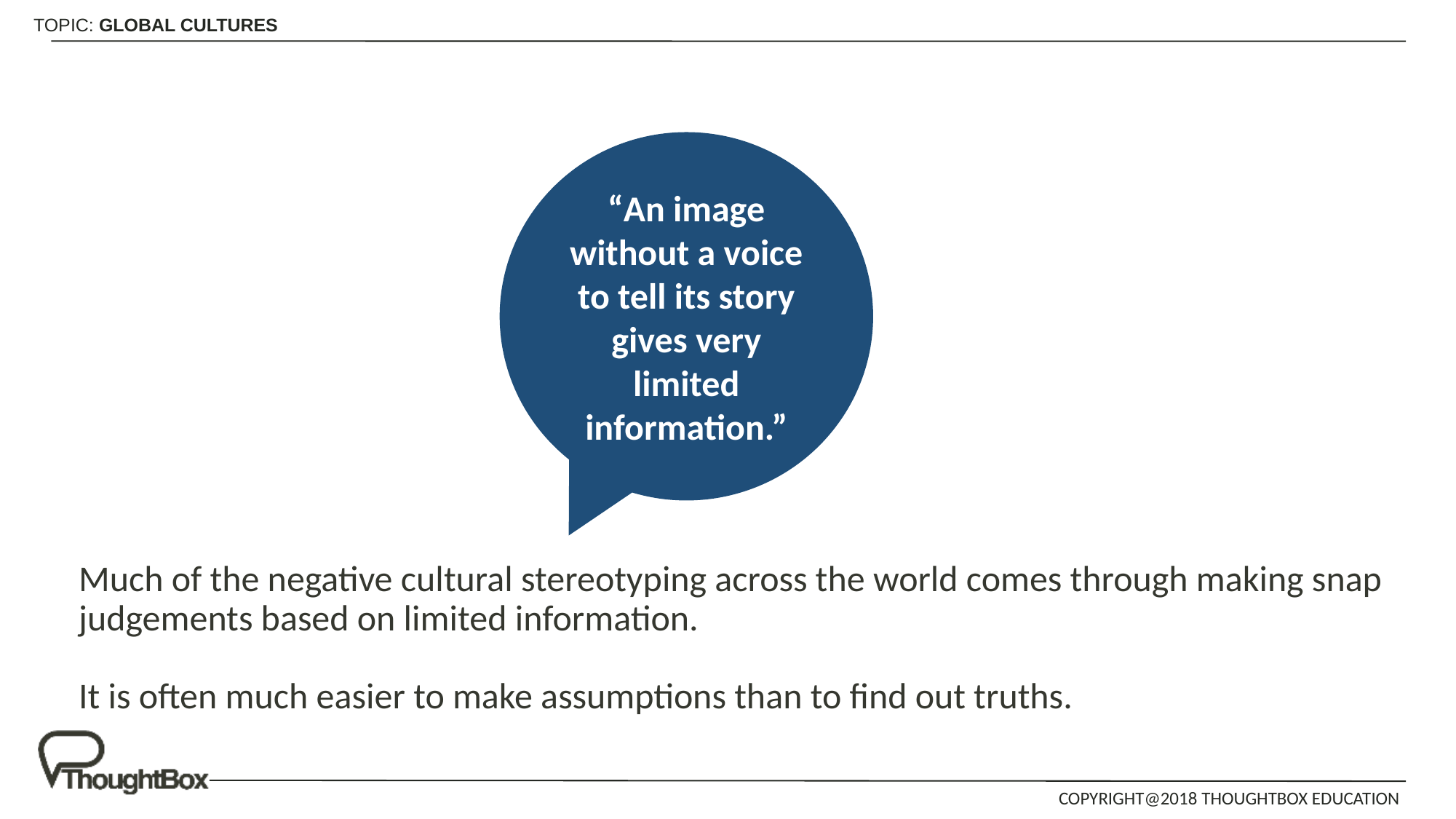

“An image without a voice to tell its story gives very limited information.”
# Much of the negative cultural stereotyping across the world comes through making snap judgements based on limited information. It is often much easier to make assumptions than to find out truths.